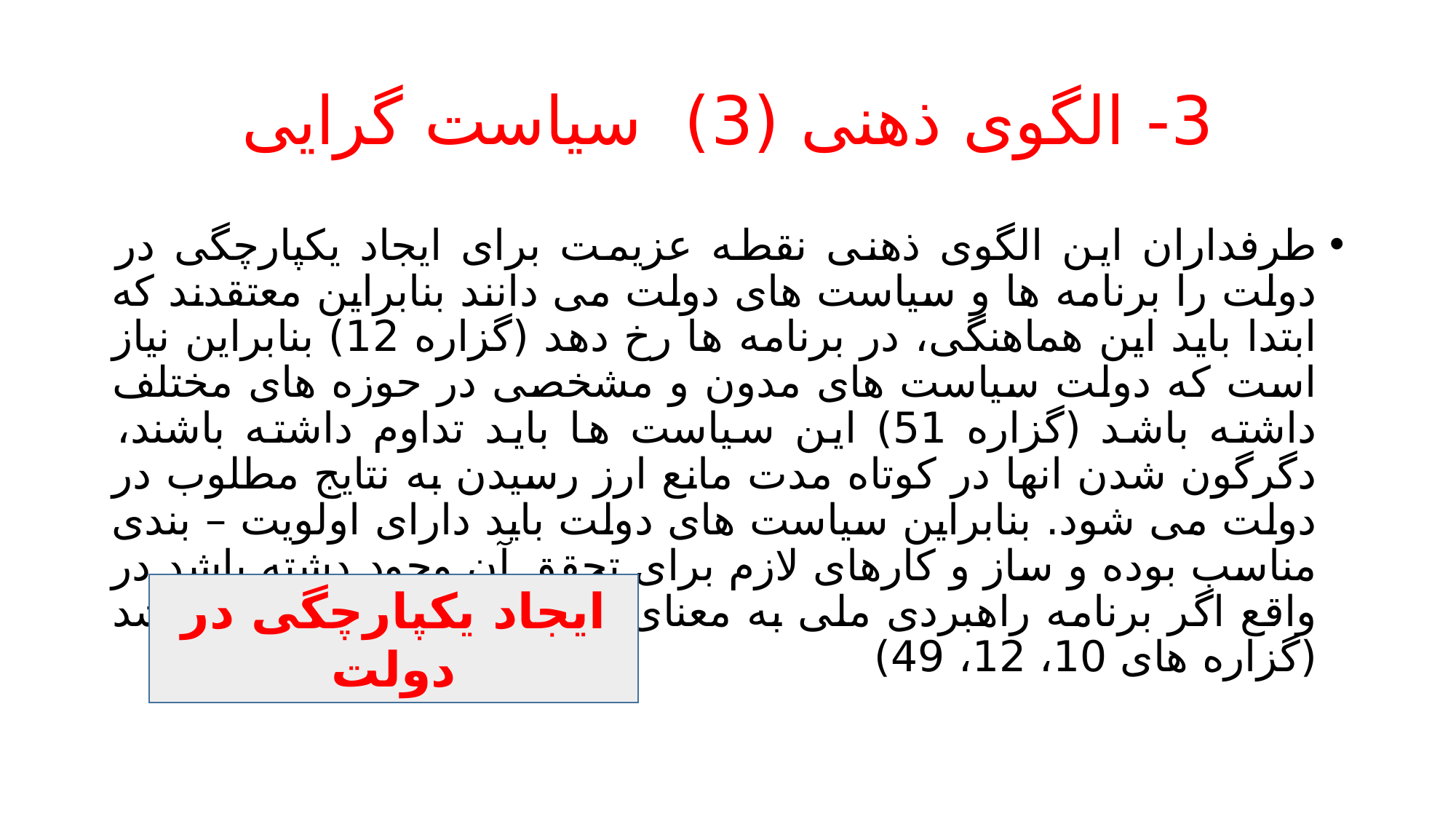

# 3- الگوی ذهنی (3)  سیاست گرایی
طرفداران این الگوی ذهنی نقطه عزیمت برای ایجاد یکپارچگی در دولت را برنامه ها و سیاست های دولت می دانند بنابراین معتقدند که ابتدا باید این هماهنگی، در برنامه ها رخ دهد (گزاره 12) بنابراین نیاز است که دولت سیاست های مدون و مشخصی در حوزه های مختلف داشته باشد (گزاره 51) این سیاست ها باید تداوم داشته باشند، دگرگون شدن انها در کوتاه مدت مانع ارز رسیدن به نتایج مطلوب در دولت می شود. بنابراین سیاست های دولت باید دارای اولویت – بندی مناسب بوده و ساز و کارهای لازم برای تحقق آن وجود دشته باشد در واقع اگر برنامه راهبردی ملی به معنای  واقعی آن وجود داشته باشد (گزاره های 10، 12، 49)
ایجاد یکپارچگی در دولت